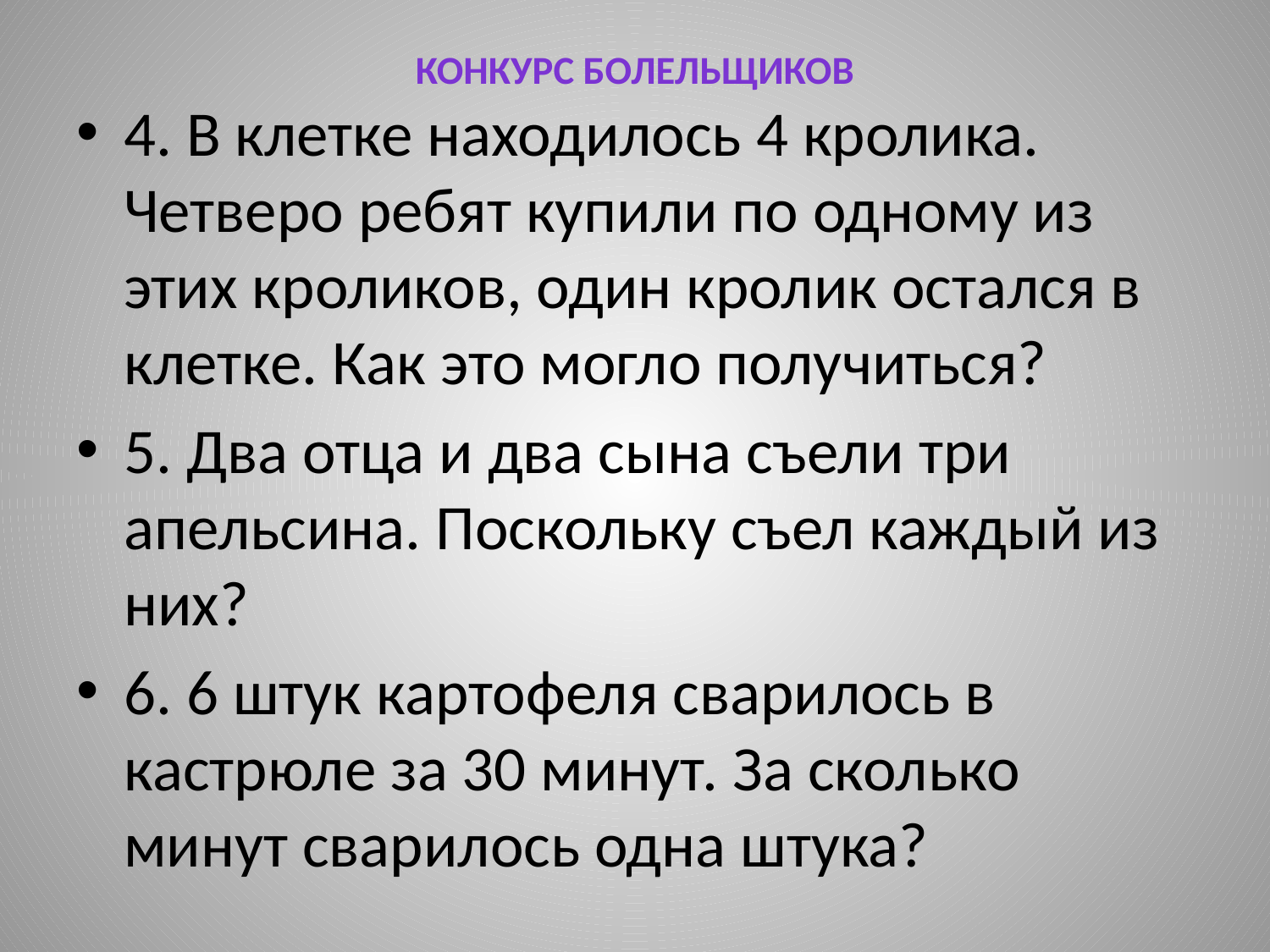

# Конкурс болельщиков
4. В клетке находилось 4 кролика. Четверо ребят купили по одному из этих кроликов, один кролик остался в клетке. Как это могло получиться?
5. Два отца и два сына съели три апельсина. Поскольку съел каждый из них?
6. 6 штук картофеля сварилось в кастрюле за 30 минут. За сколько минут сварилось одна штука?